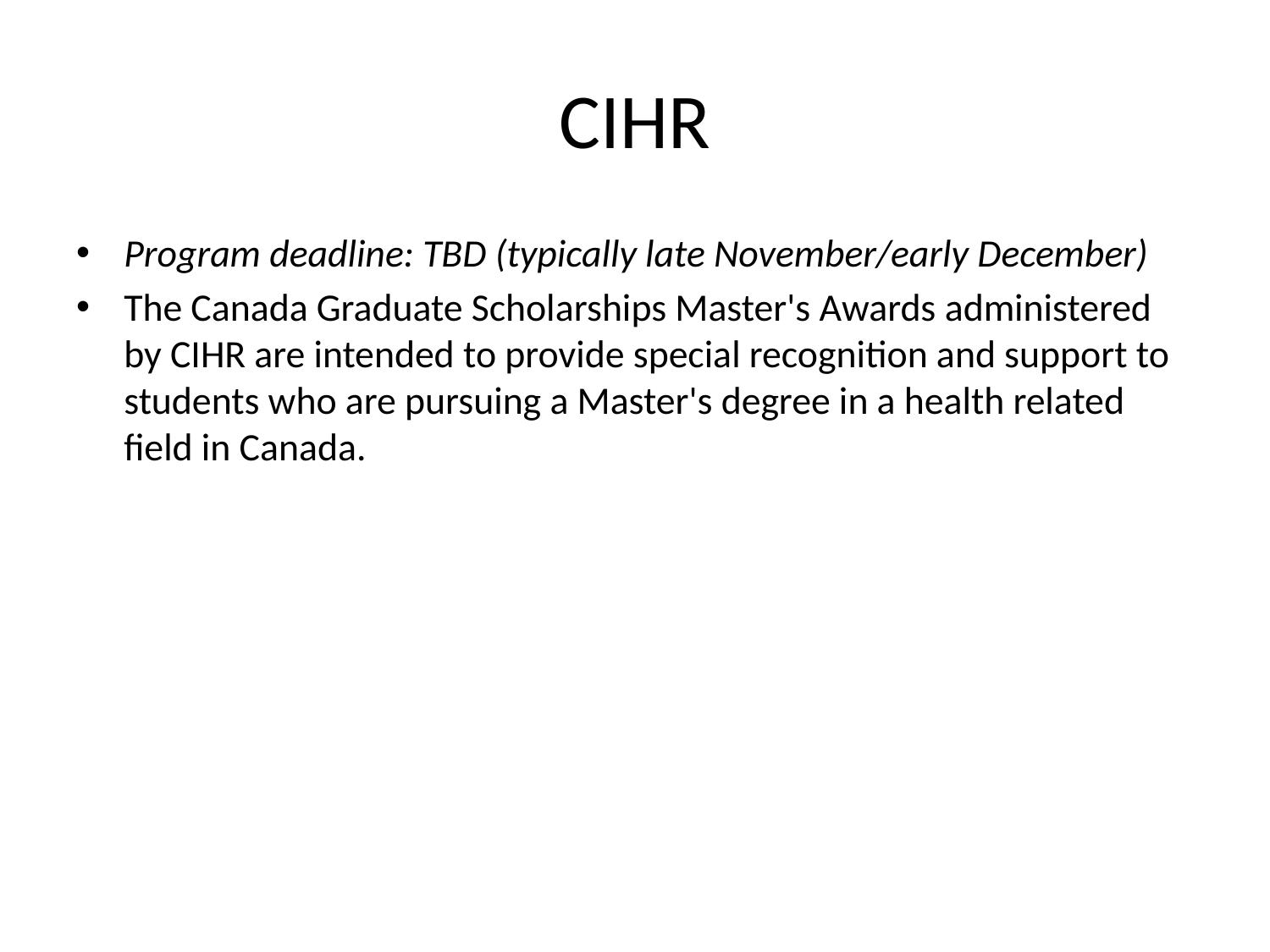

# CIHR
Program deadline: TBD (typically late November/early December)
The Canada Graduate Scholarships Master's Awards administered by CIHR are intended to provide special recognition and support to students who are pursuing a Master's degree in a health related field in Canada.